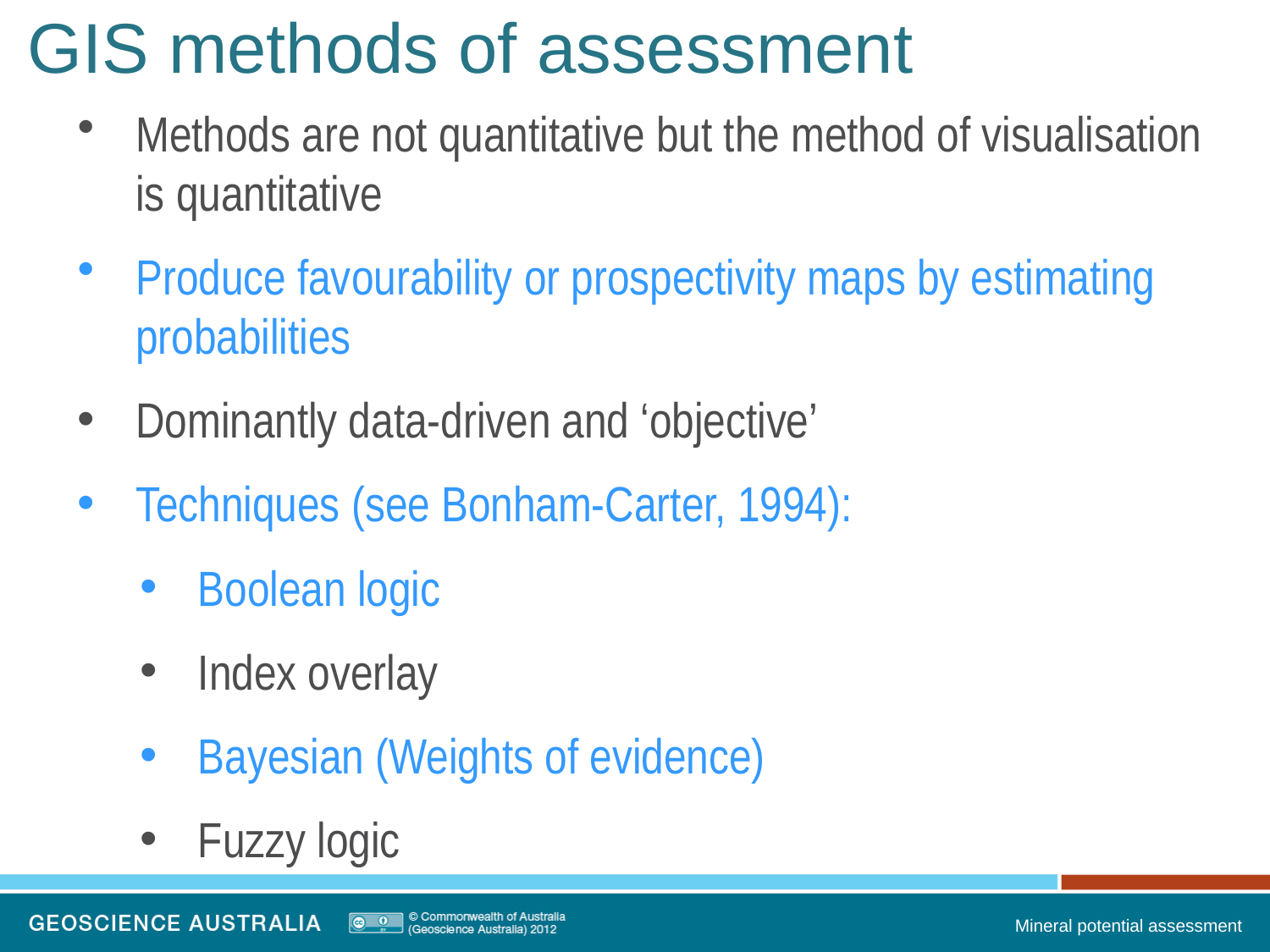

# GIS methods of assessment
Methods are not quantitative but the method of visualisation is quantitative
Produce favourability or prospectivity maps by estimating probabilities
Dominantly data-driven and ‘objective’
Techniques (see Bonham-Carter, 1994):
Boolean logic
Index overlay
Bayesian (Weights of evidence)
Fuzzy logic

Mineral potential assessment